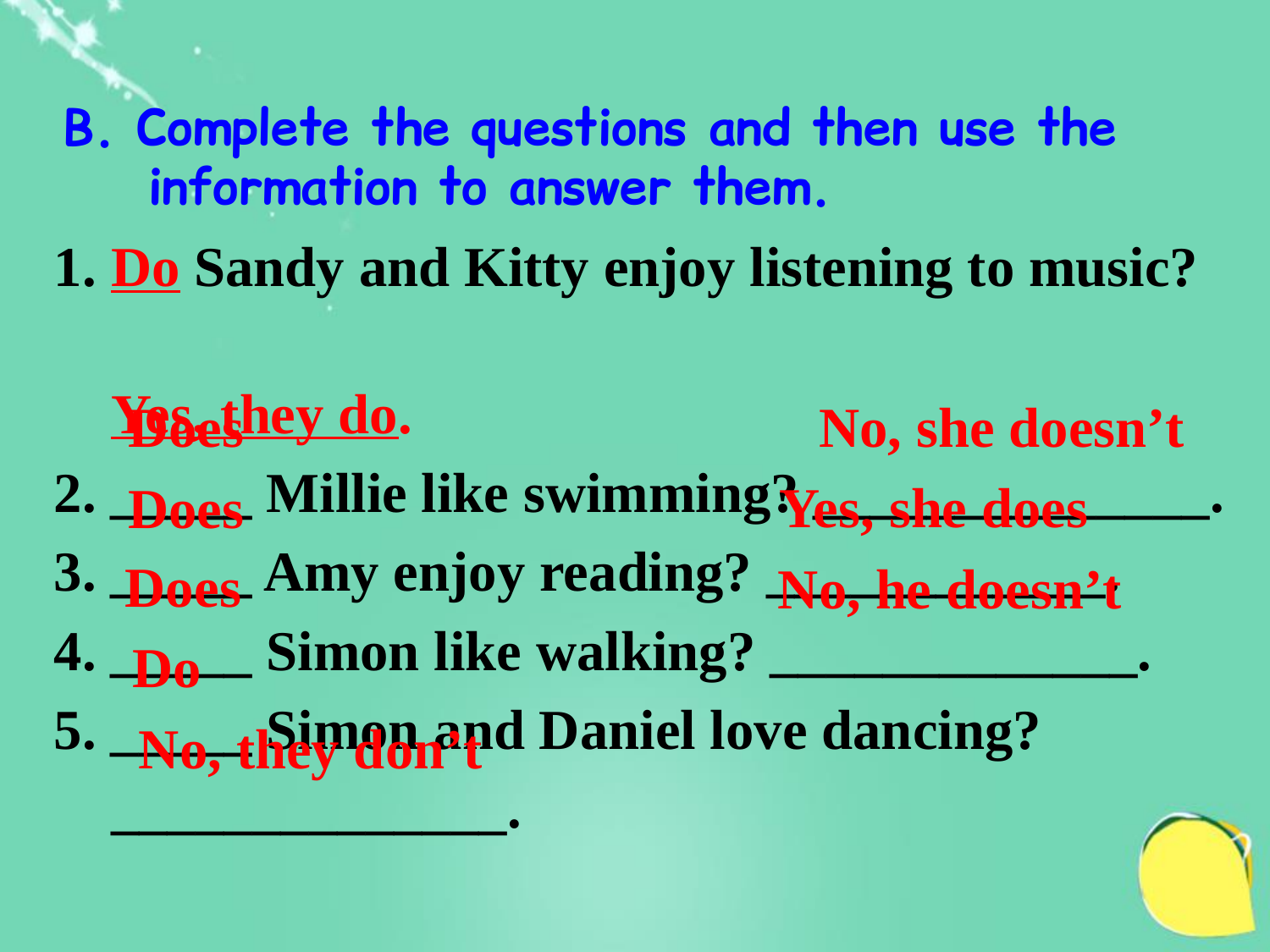

B. Complete the questions and then use the
    information to answer them.
1. Do Sandy and Kitty enjoy listening to music?
    Yes, they do.
2. _____ Millie like swimming? ______________.
3. _____ Amy enjoy reading? ____________.
4. _____ Simon like walking? _____________.
5. _____ Simon and Daniel love dancing?
    ______________.
Does
No, she doesn’t
Yes, she does
Does
Does
No, he doesn’t
Do
No, they don’t